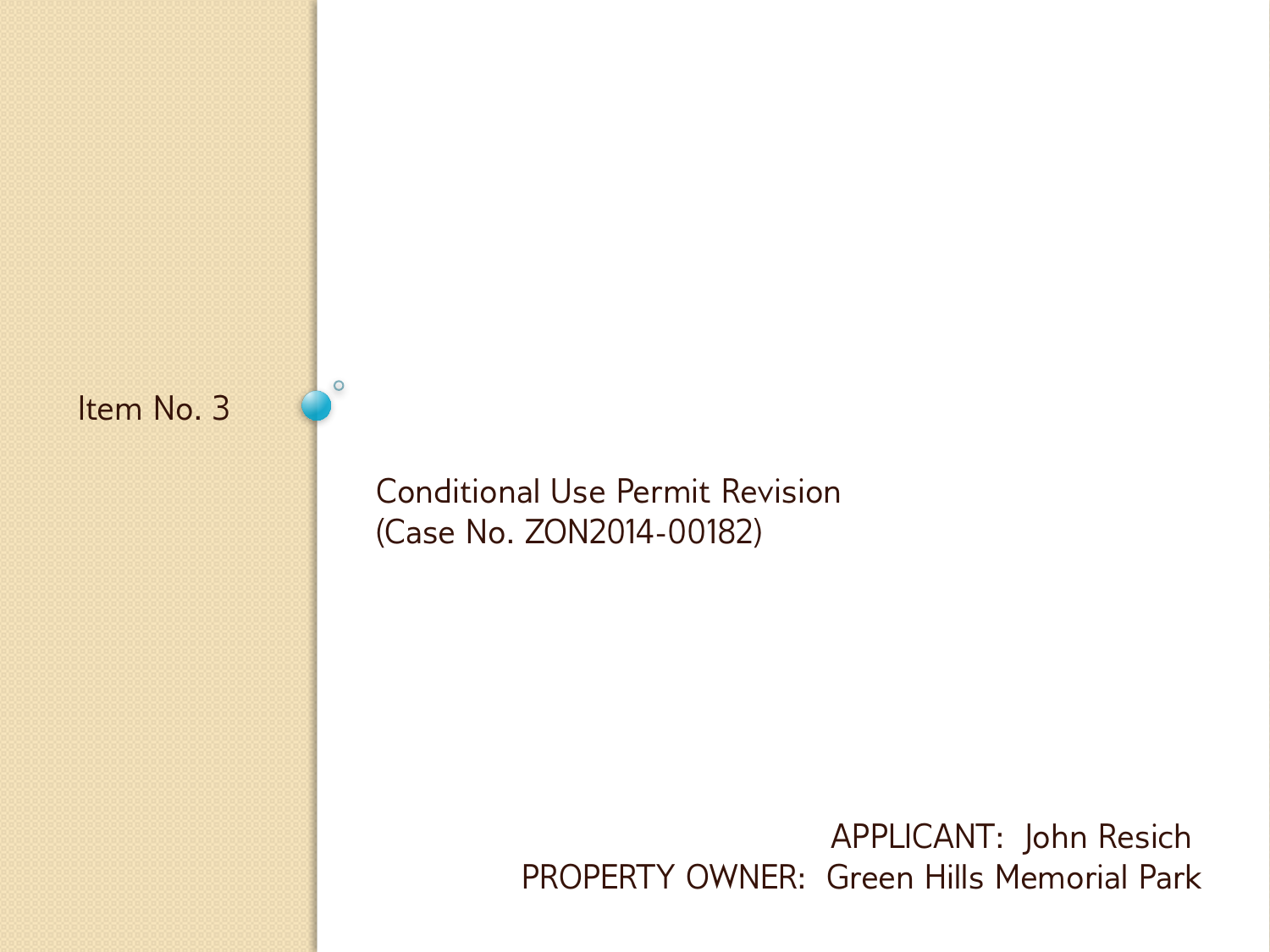

# 27501 Western ave
Item No. 3
Conditional Use Permit Revision
(Case No. ZON2014-00182)

Applicant:  John Resich
Property Owner:  Green Hills Memorial Park